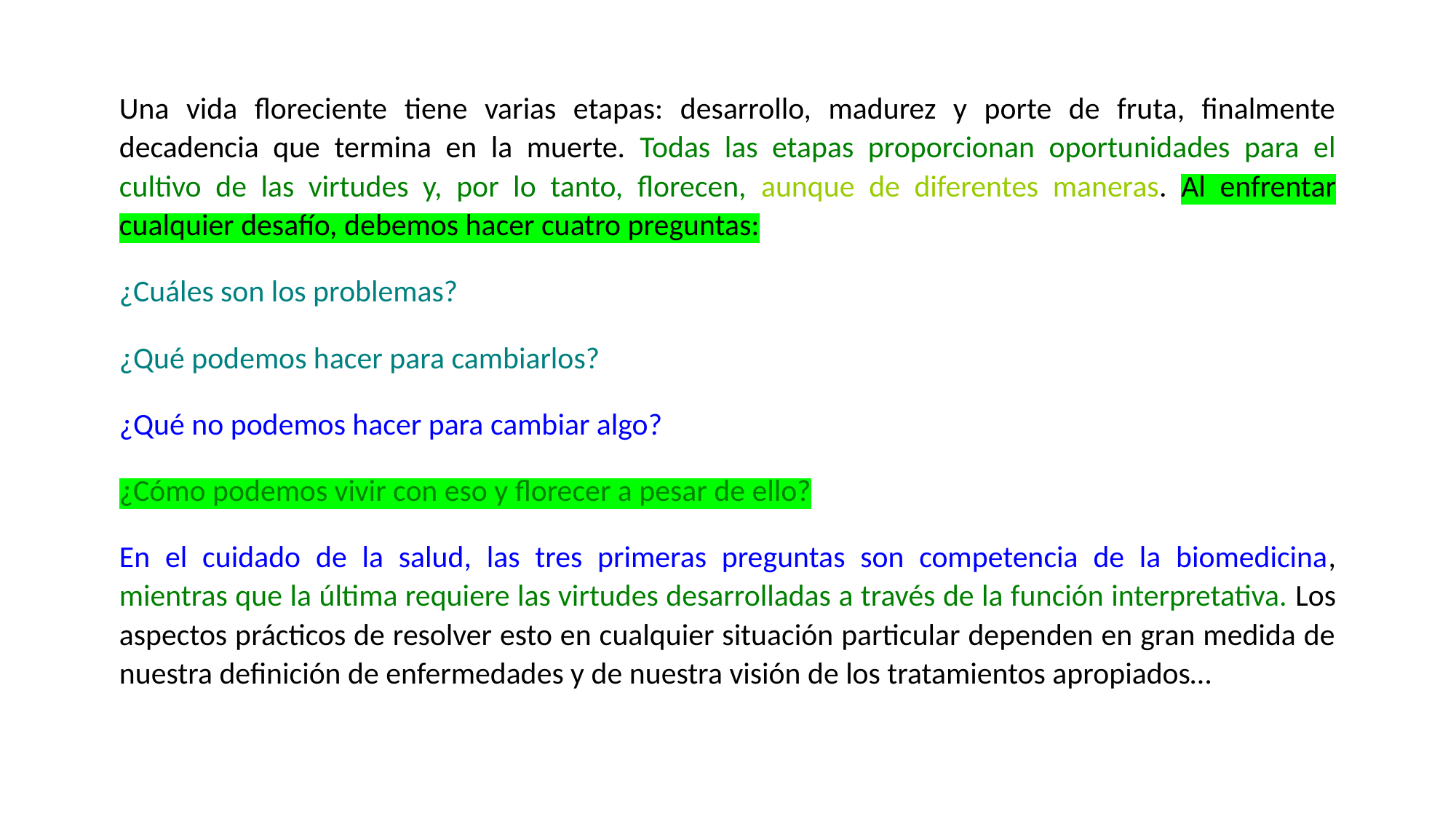

Una vida floreciente tiene varias etapas: desarrollo, madurez y porte de fruta, finalmente decadencia que termina en la muerte. Todas las etapas proporcionan oportunidades para el cultivo de las virtudes y, por lo tanto, florecen, aunque de diferentes maneras. Al enfrentar cualquier desafío, debemos hacer cuatro preguntas:
¿Cuáles son los problemas?
¿Qué podemos hacer para cambiarlos?
¿Qué no podemos hacer para cambiar algo?
¿Cómo podemos vivir con eso y florecer a pesar de ello?
En el cuidado de la salud, las tres primeras preguntas son competencia de la biomedicina, mientras que la última requiere las virtudes desarrolladas a través de la función interpretativa. Los aspectos prácticos de resolver esto en cualquier situación particular dependen en gran medida de nuestra definición de enfermedades y de nuestra visión de los tratamientos apropiados…